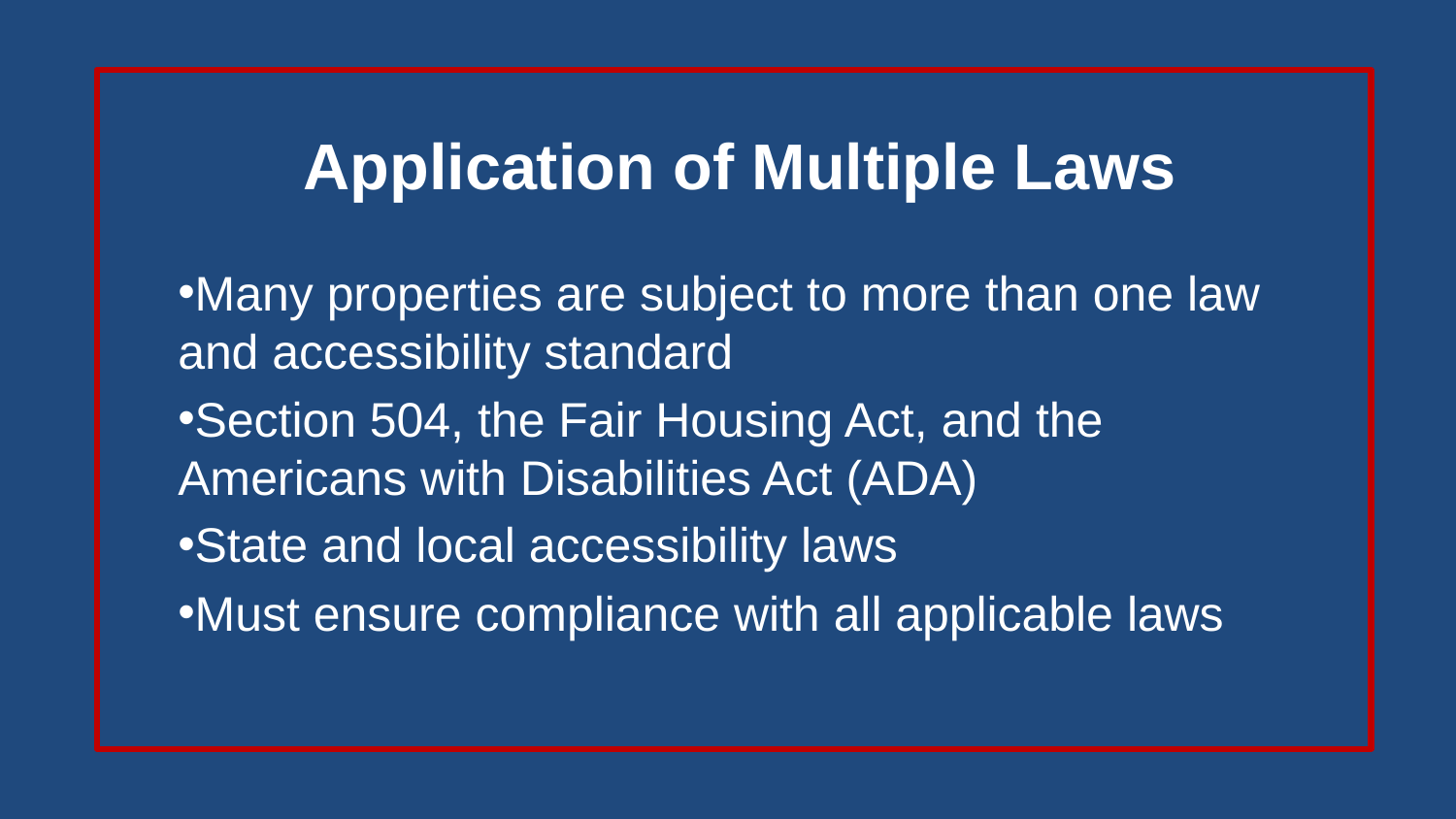

# Application of Multiple Laws
Many properties are subject to more than one law and accessibility standard
Section 504, the Fair Housing Act, and the Americans with Disabilities Act (ADA)
State and local accessibility laws
Must ensure compliance with all applicable laws